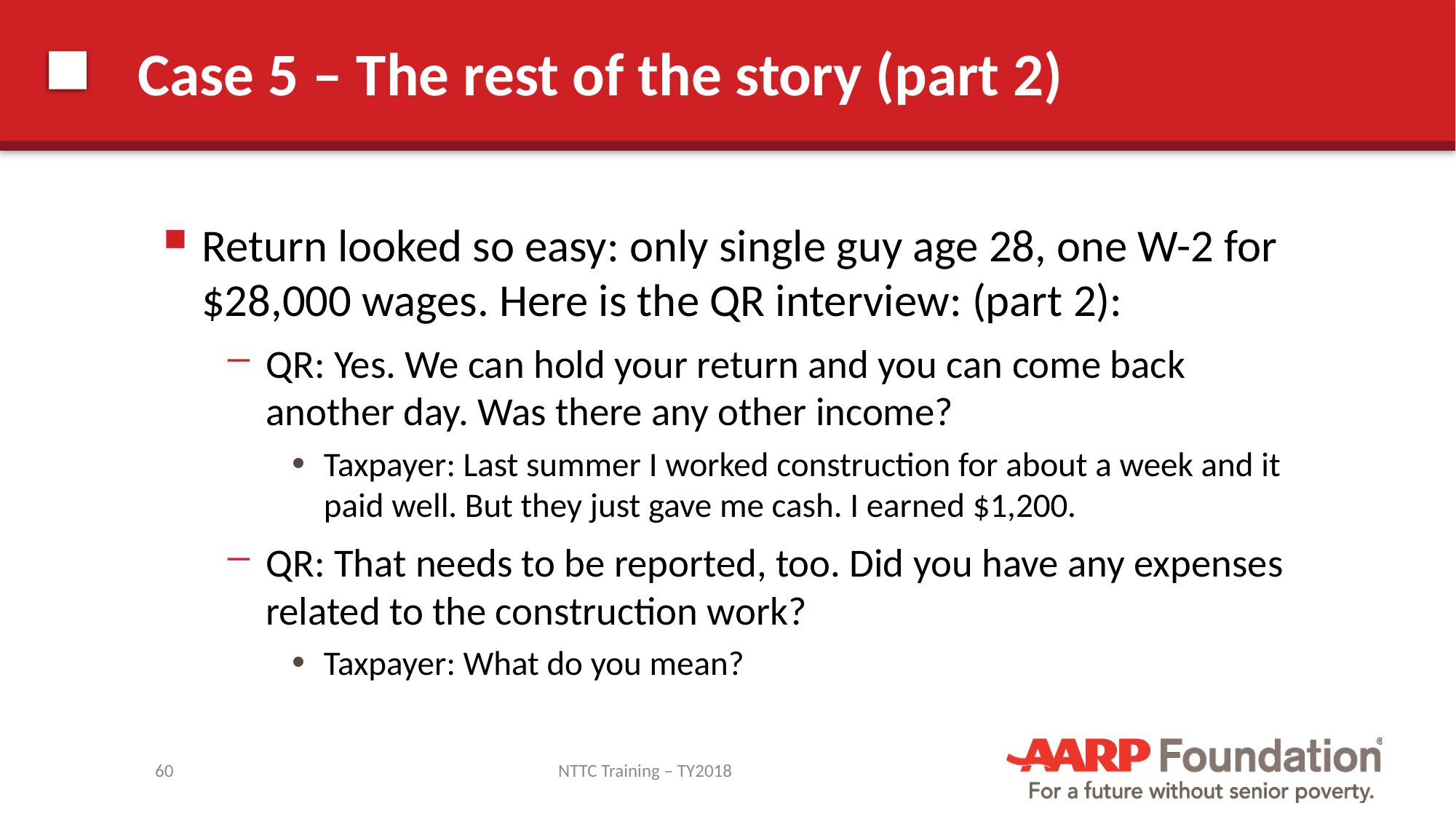

# Case 5 – The rest of the story (part 2)
Return looked so easy: only single guy age 28, one W-2 for $28,000 wages. Here is the QR interview: (part 2):
QR: Yes. We can hold your return and you can come back another day. Was there any other income?
Taxpayer: Last summer I worked construction for about a week and it paid well. But they just gave me cash. I earned $1,200.
QR: That needs to be reported, too. Did you have any expenses related to the construction work?
Taxpayer: What do you mean?

60
NTTC Training – TY2018